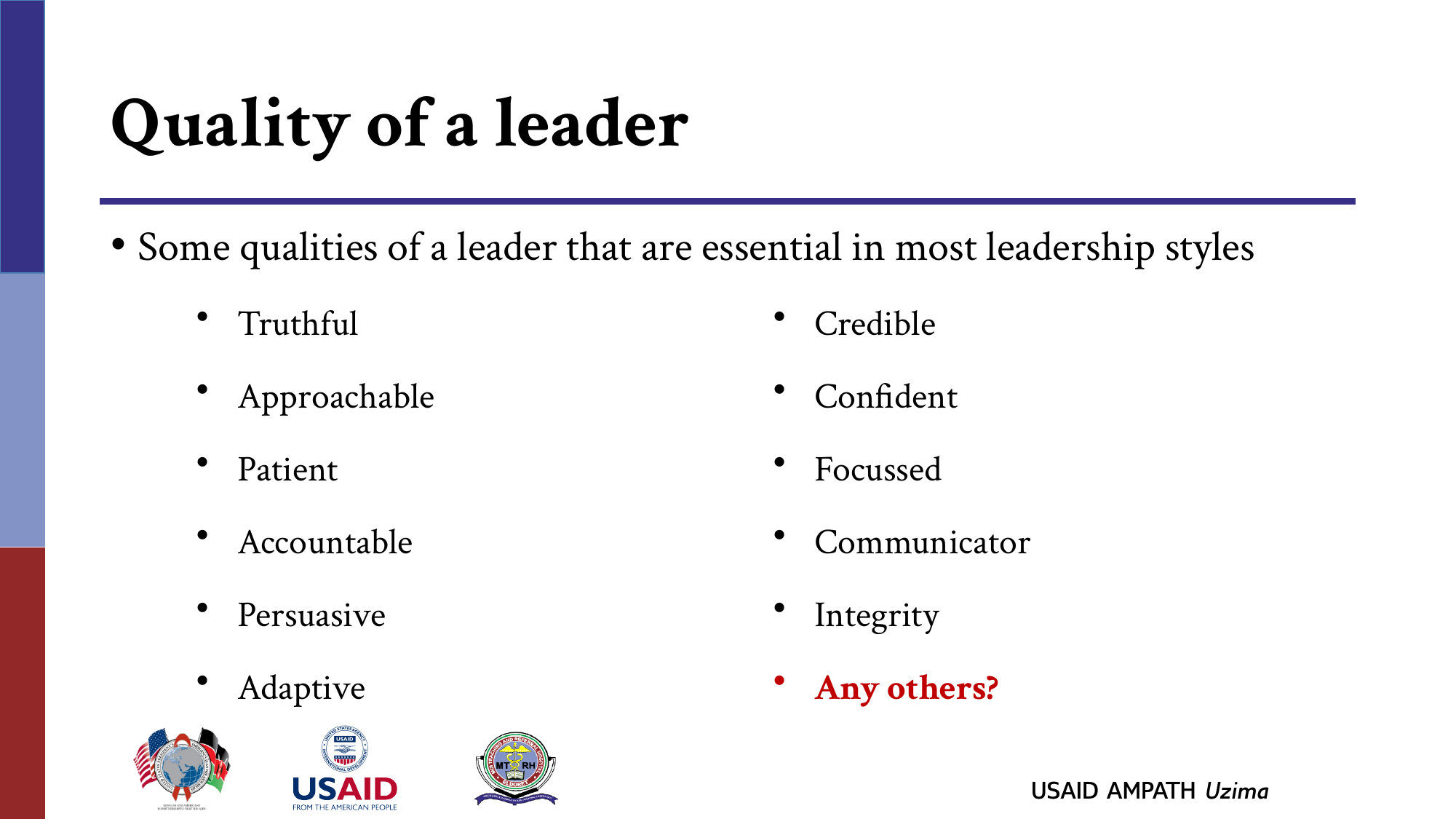

# Quality of a leader
Some qualities of a leader that are essential in most leadership styles

Truthful
Approachable
Patient
Accountable
Persuasive
Adaptive
Credible
Confident
Focussed
Communicator
Integrity
Any others?